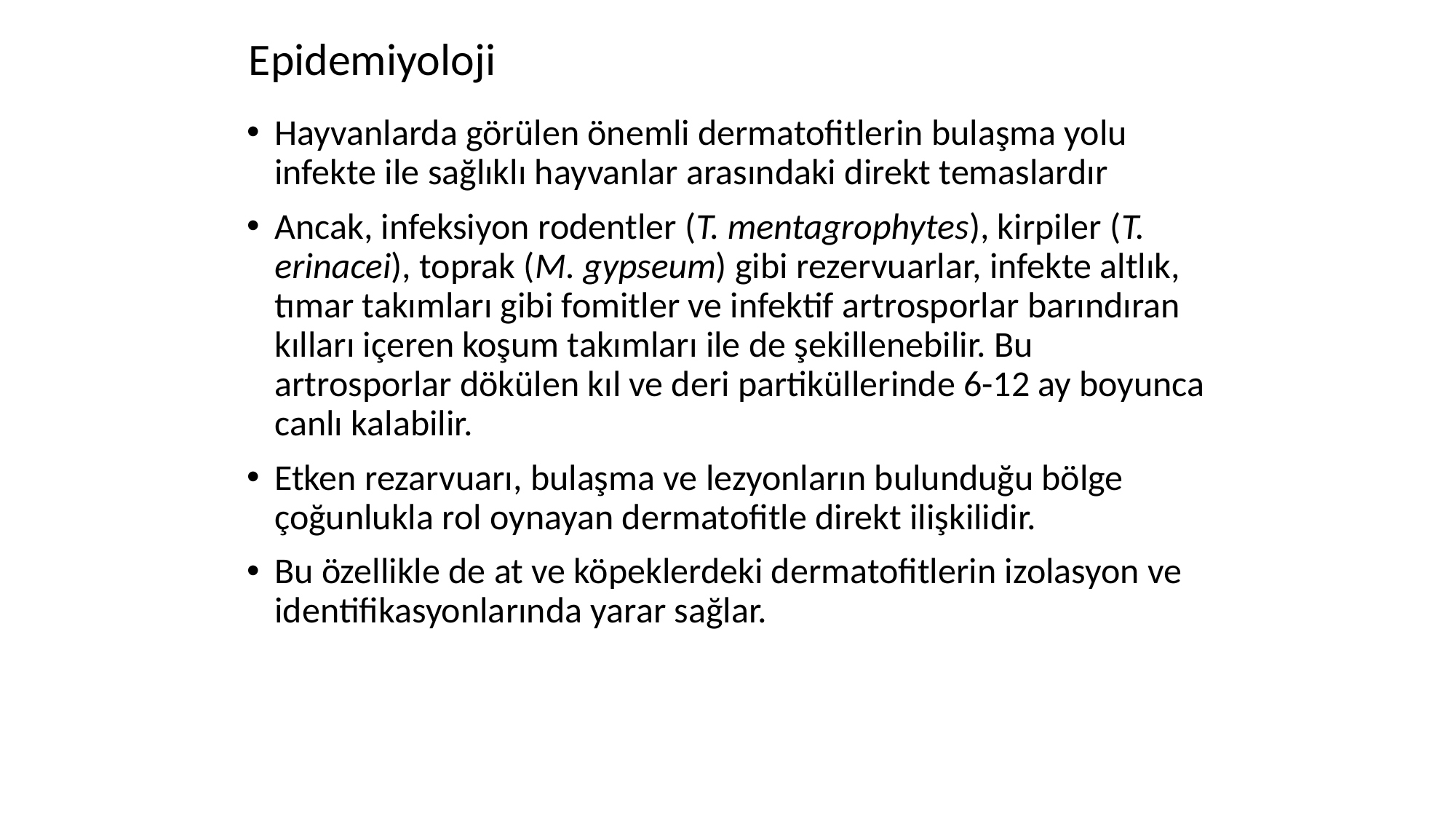

# Epidemiyoloji
Hayvanlarda görülen önemli dermatofitlerin bulaşma yolu infekte ile sağlıklı hayvanlar arasındaki direkt temaslardır
Ancak, infeksiyon rodentler (T. mentagrophytes), kirpiler (T. erinacei), toprak (M. gypseum) gibi rezervuarlar, infekte altlık, tımar takımları gibi fomitler ve infektif artrosporlar barındıran kılları içeren koşum takımları ile de şekillenebilir. Bu artrosporlar dökülen kıl ve deri partiküllerinde 6-12 ay boyunca canlı kalabilir.
Etken rezarvuarı, bulaşma ve lezyonların bulunduğu bölge çoğunlukla rol oynayan dermatofitle direkt ilişkilidir.
Bu özellikle de at ve köpeklerdeki dermatofitlerin izolasyon ve identifikasyonlarında yarar sağlar.